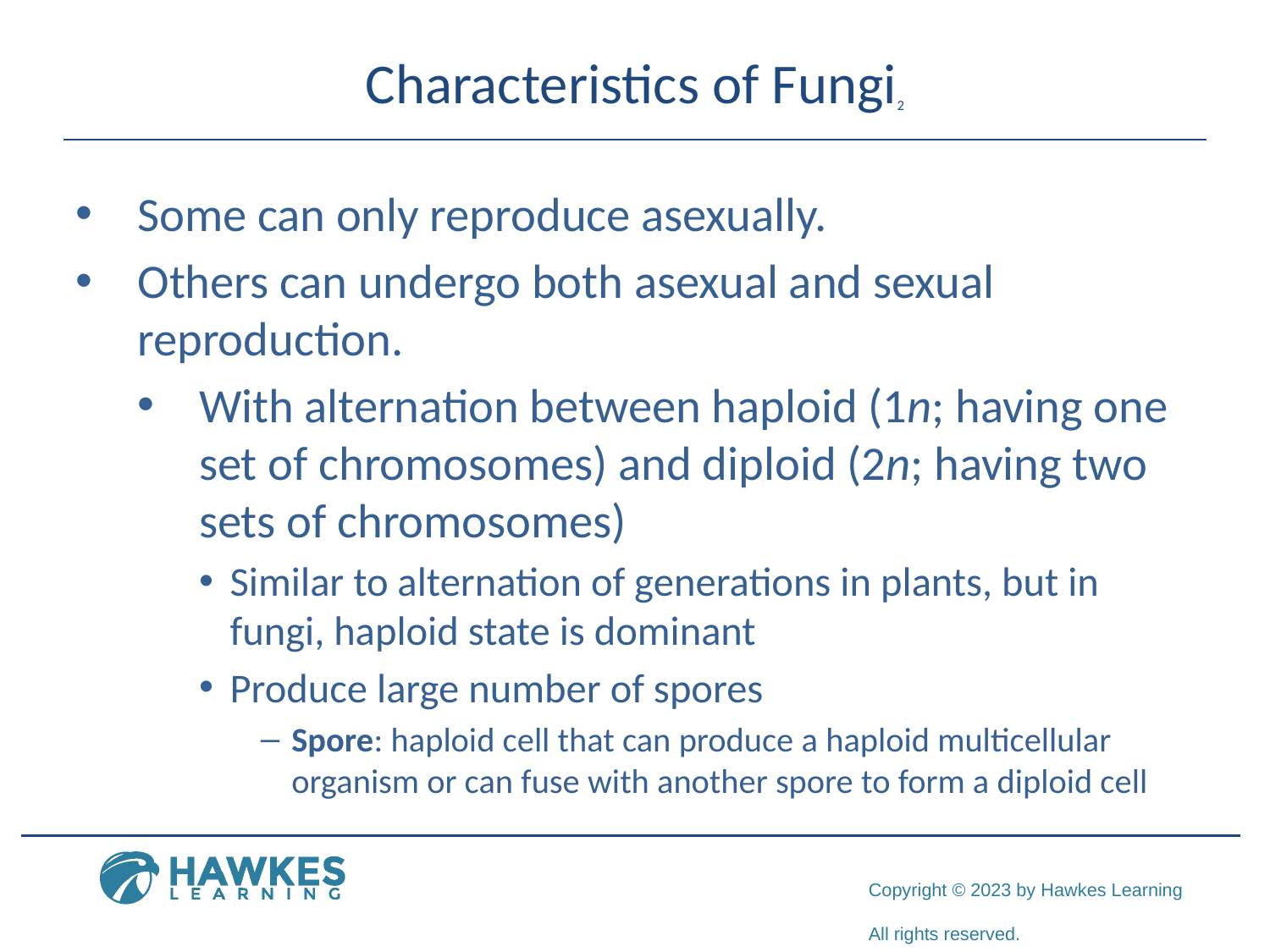

# Characteristics of Fungi2
Some can only reproduce asexually.
Others can undergo both asexual and sexual reproduction.
With alternation between haploid (1n; having one set of chromosomes) and diploid (2n; having two sets of chromosomes)
Similar to alternation of generations in plants, but in fungi, haploid state is dominant
Produce large number of spores
Spore: haploid cell that can produce a haploid multicellular organism or can fuse with another spore to form a diploid cell